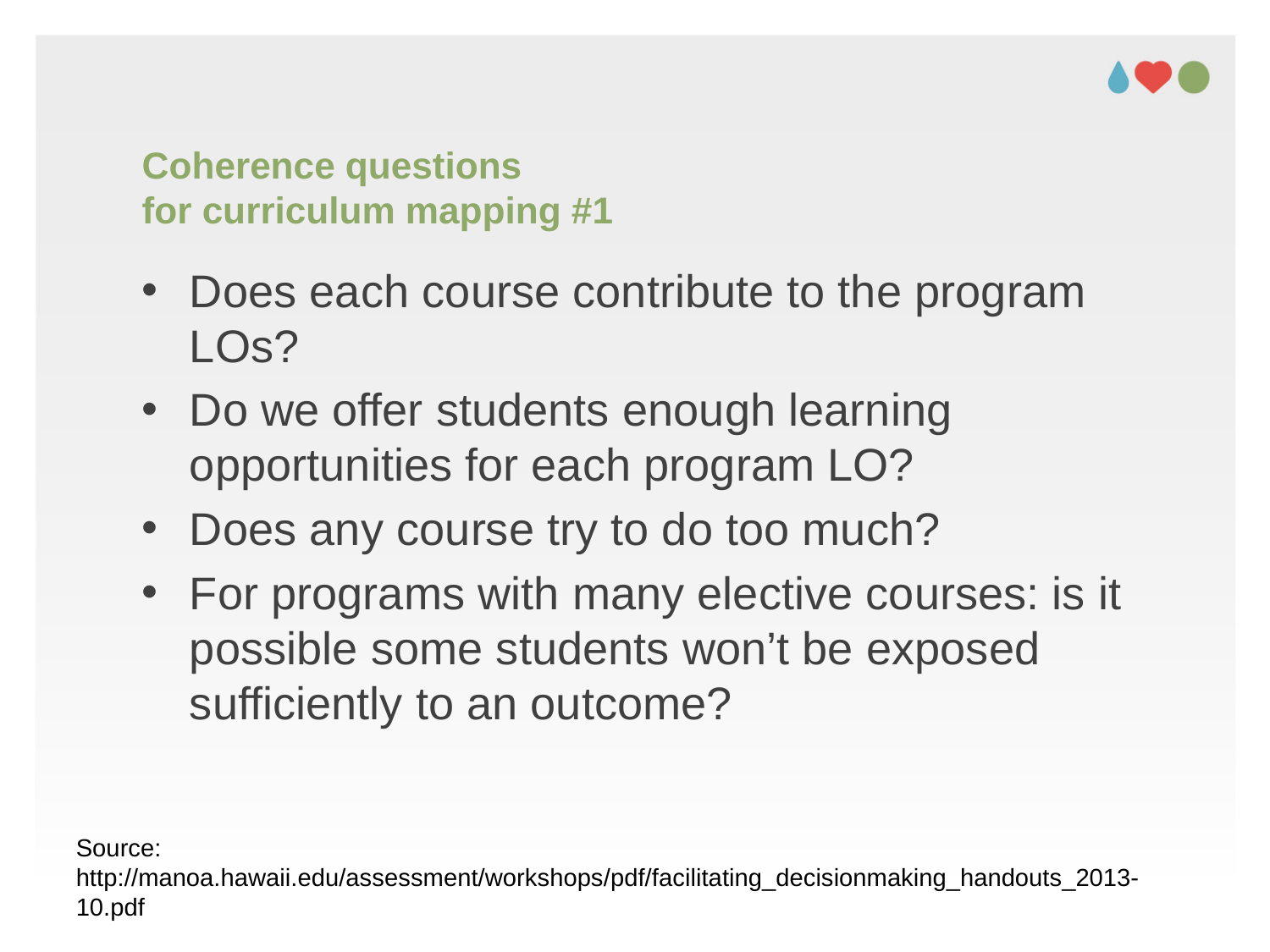

# Coherence questions for curriculum mapping #1
Does each course contribute to the program LOs?
Do we offer students enough learning opportunities for each program LO?
Does any course try to do too much?
For programs with many elective courses: is it possible some students won’t be exposed sufficiently to an outcome?
Source: http://manoa.hawaii.edu/assessment/workshops/pdf/facilitating_decisionmaking_handouts_2013-10.pdf